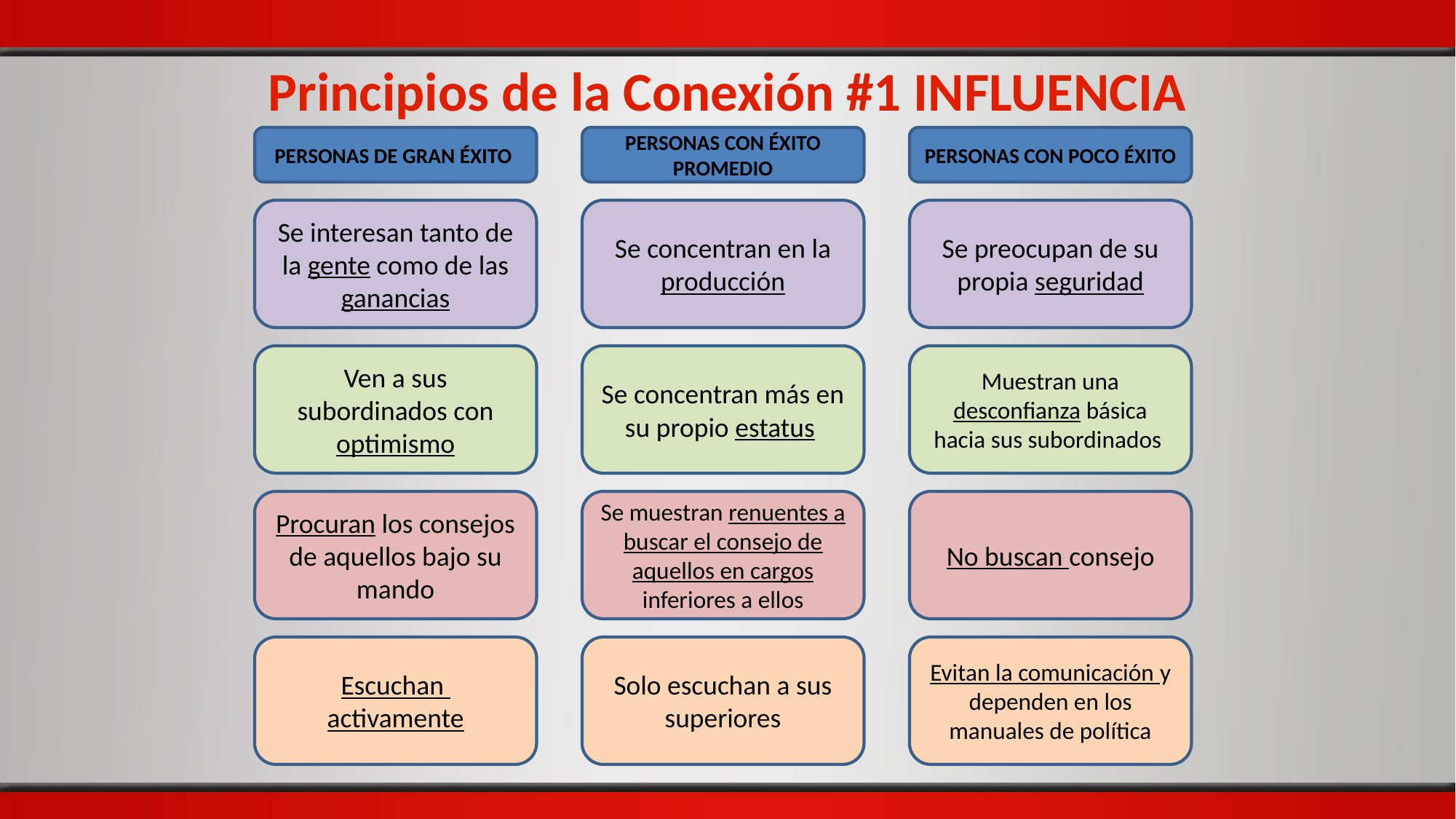

# Principios de la Conexión #1 INFLUENCIA
PERSONAS DE GRAN ÉXITO
PERSONAS CON ÉXITO PROMEDIO
PERSONAS CON POCO ÉXITO
Se interesan tanto de la gente como de las ganancias
Se concentran en la producción
Se preocupan de su propia seguridad
Ven a sus subordinados con optimismo
Se concentran más en su propio estatus
Muestran una desconfianza básica hacia sus subordinados
Procuran los consejos de aquellos bajo su mando
Se muestran renuentes a buscar el consejo de aquellos en cargos inferiores a ellos
No buscan consejo
Escuchan
activamente
Solo escuchan a sus superiores
Evitan la comunicación y dependen en los manuales de política